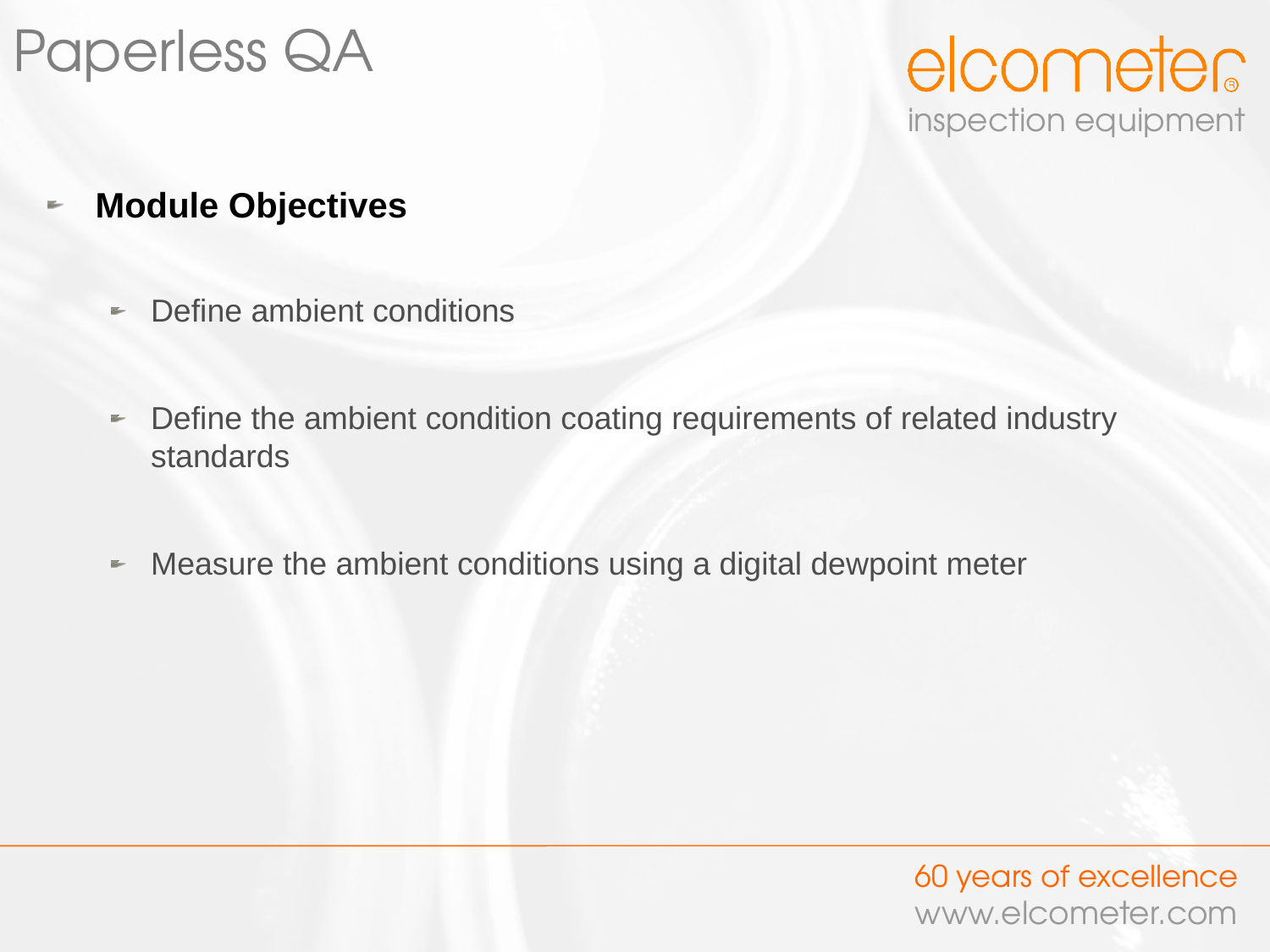

# Paperless QA
Module Objectives

Define ambient conditions

Define the ambient condition coating requirements of related industry standards

Measure the ambient conditions using a digital dewpoint meter